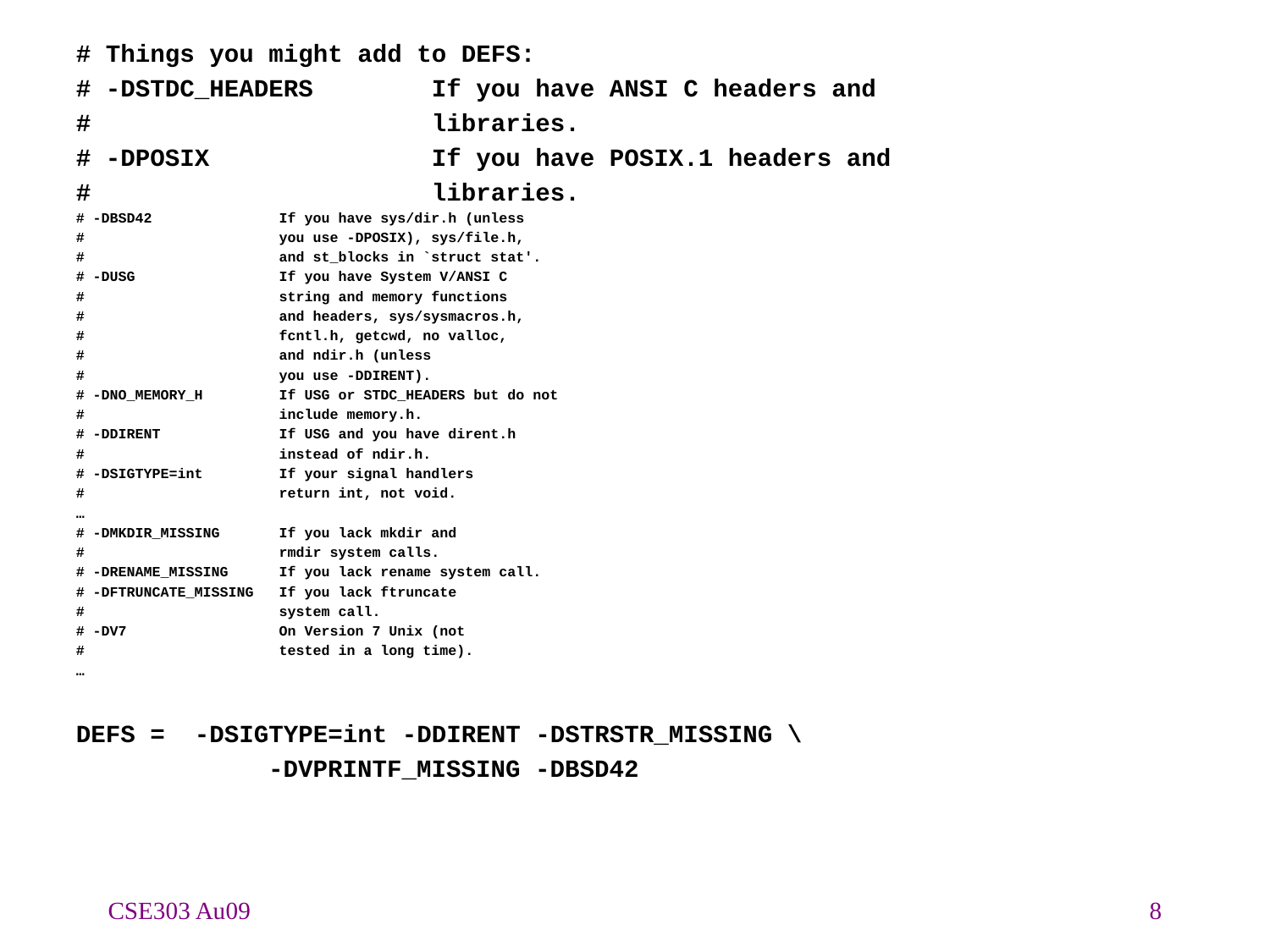

# Things you might add to DEFS:
# -DSTDC_HEADERS        If you have ANSI C headers and
#                       libraries.
# -DPOSIX               If you have POSIX.1 headers and
#                       libraries.
# -DBSD42               If you have sys/dir.h (unless
#                       you use -DPOSIX), sys/file.h,
#                       and st_blocks in `struct stat'.
# -DUSG                 If you have System V/ANSI C
#                       string and memory functions
#                       and headers, sys/sysmacros.h,
#                       fcntl.h, getcwd, no valloc,
#                       and ndir.h (unless
#                       you use -DDIRENT).
# -DNO_MEMORY_H         If USG or STDC_HEADERS but do not
#                       include memory.h.
# -DDIRENT              If USG and you have dirent.h
#                       instead of ndir.h.
# -DSIGTYPE=int         If your signal handlers
#                       return int, not void.
…
# -DMKDIR_MISSING       If you lack mkdir and
#                       rmdir system calls.
# -DRENAME_MISSING      If you lack rename system call.
# -DFTRUNCATE_MISSING   If you lack ftruncate
#                       system call.
# -DV7                  On Version 7 Unix (not
#                       tested in a long time).
…

DEFS =  -DSIGTYPE=int -DDIRENT -DSTRSTR_MISSING \
             -DVPRINTF_MISSING -DBSD42
CSE303 Au09
8